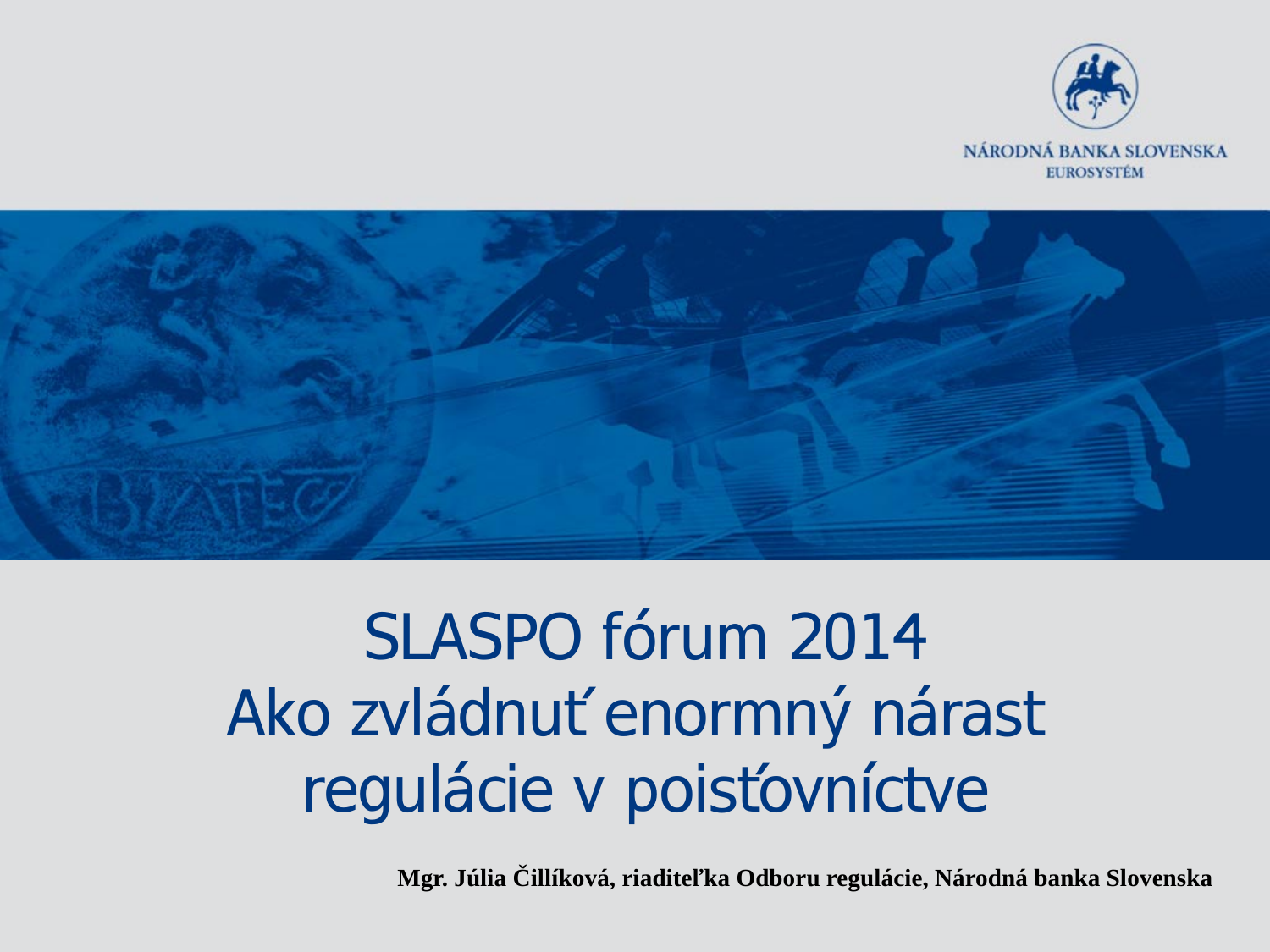

# SLASPO fórum 2014 Ako zvládnuť enormný nárast regulácie v poisťovníctve
Mgr. Júlia Čillíková, riaditeľka Odboru regulácie, Národná banka Slovenska